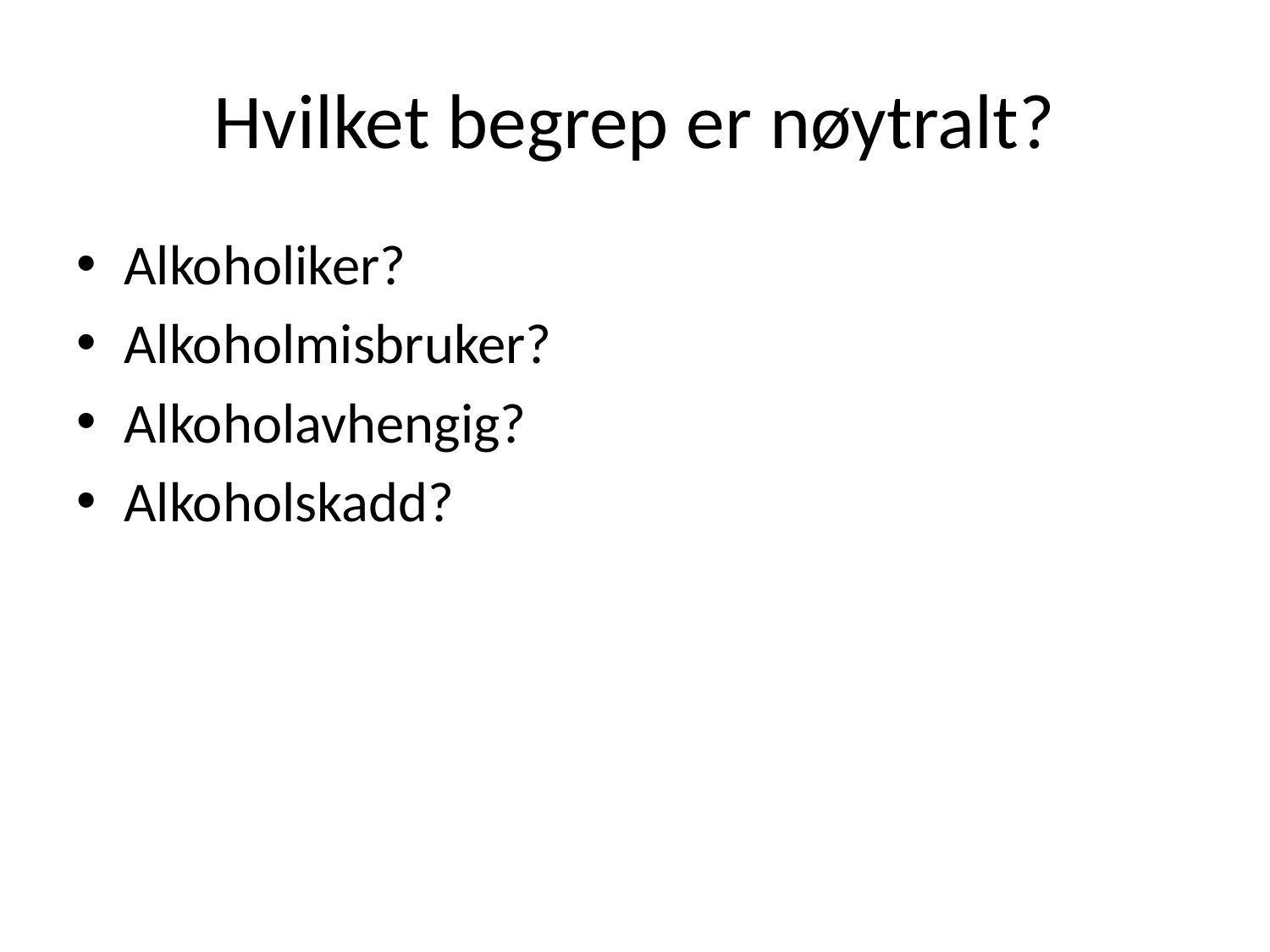

# Hvilket begrep er nøytralt?
Alkoholiker?
Alkoholmisbruker?
Alkoholavhengig?
Alkoholskadd?